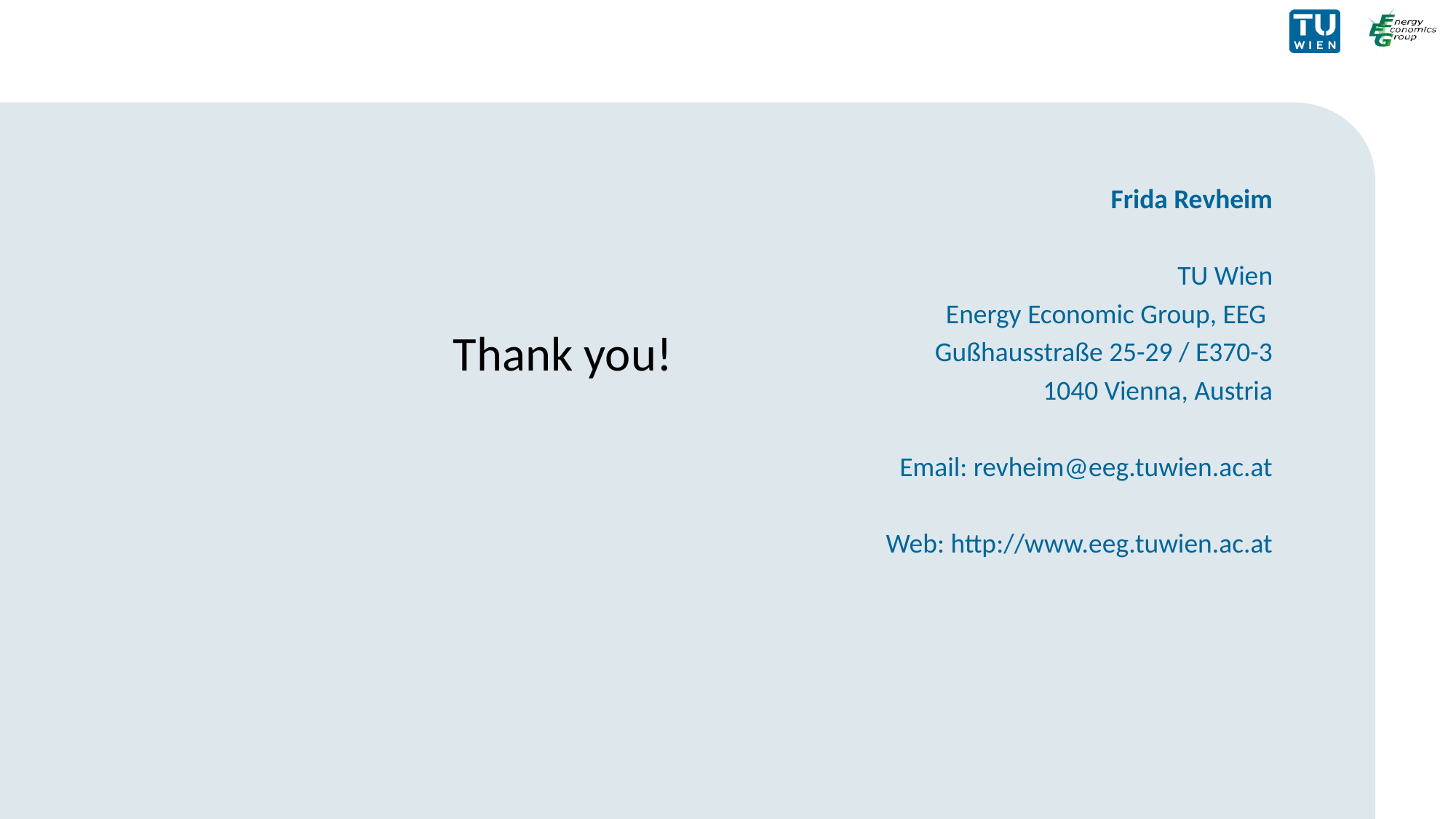

Frida Revheim

TU Wien
Energy Economic Group, EEG
Gußhausstraße 25-29 / E370-3
1040 Vienna, Austria

Email: revheim@eeg.tuwien.ac.at

Web: http://www.eeg.tuwien.ac.at

Thank you!